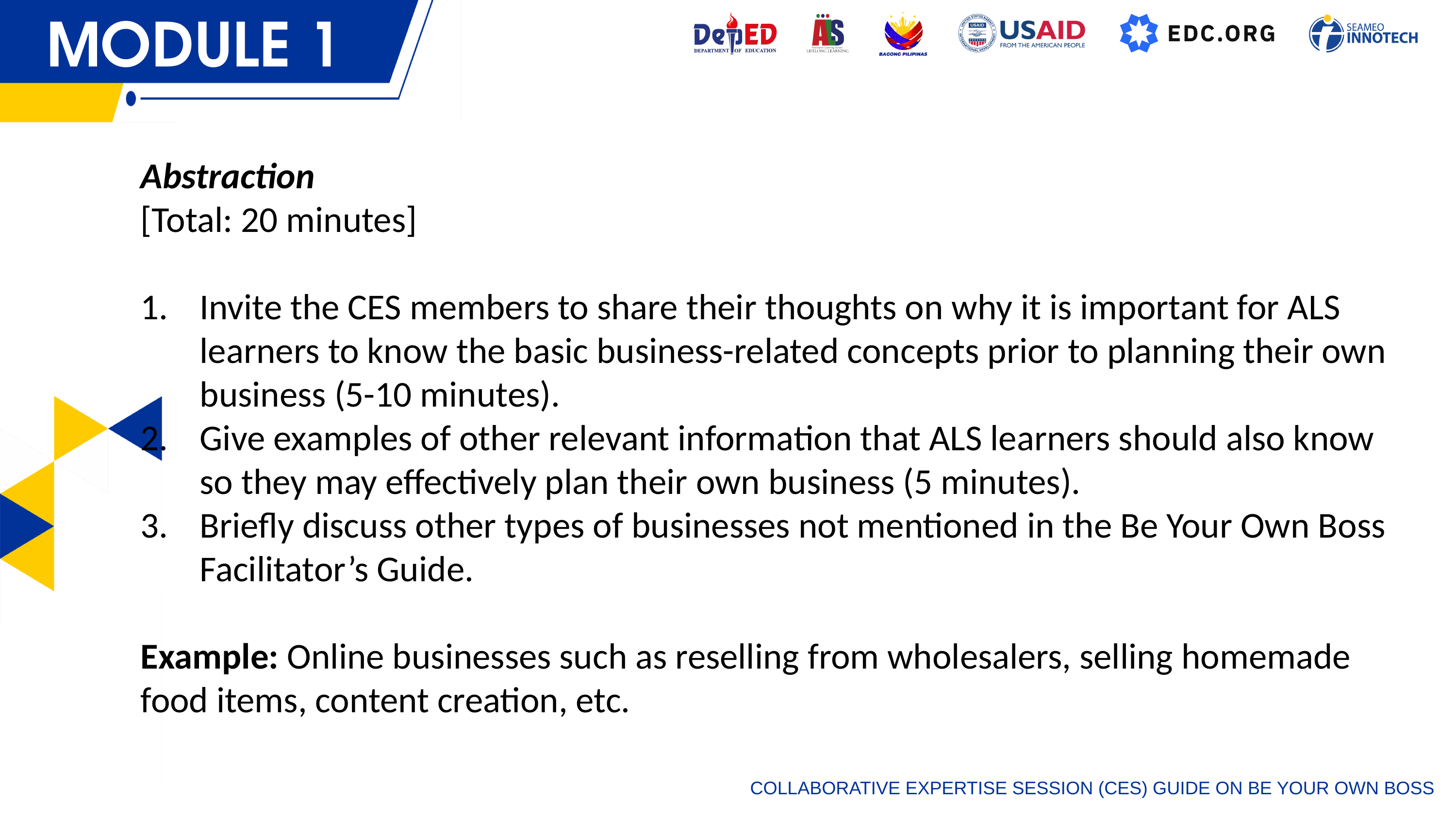

MODULE 1

OVERVIEW
Abstraction
[Total: 20 minutes]

Invite the CES members to share their thoughts on why it is important for ALS learners to know the basic business-related concepts prior to planning their own business (5-10 minutes).
Give examples of other relevant information that ALS learners should also know so they may effectively plan their own business (5 minutes).
Briefly discuss other types of businesses not mentioned in the Be Your Own Boss Facilitator’s Guide.

Example: Online businesses such as reselling from wholesalers, selling homemade food items, content creation, etc.

COLLABORATIVE EXPERTISE SESSION (CES) GUIDE ON BE YOUR OWN BOSS